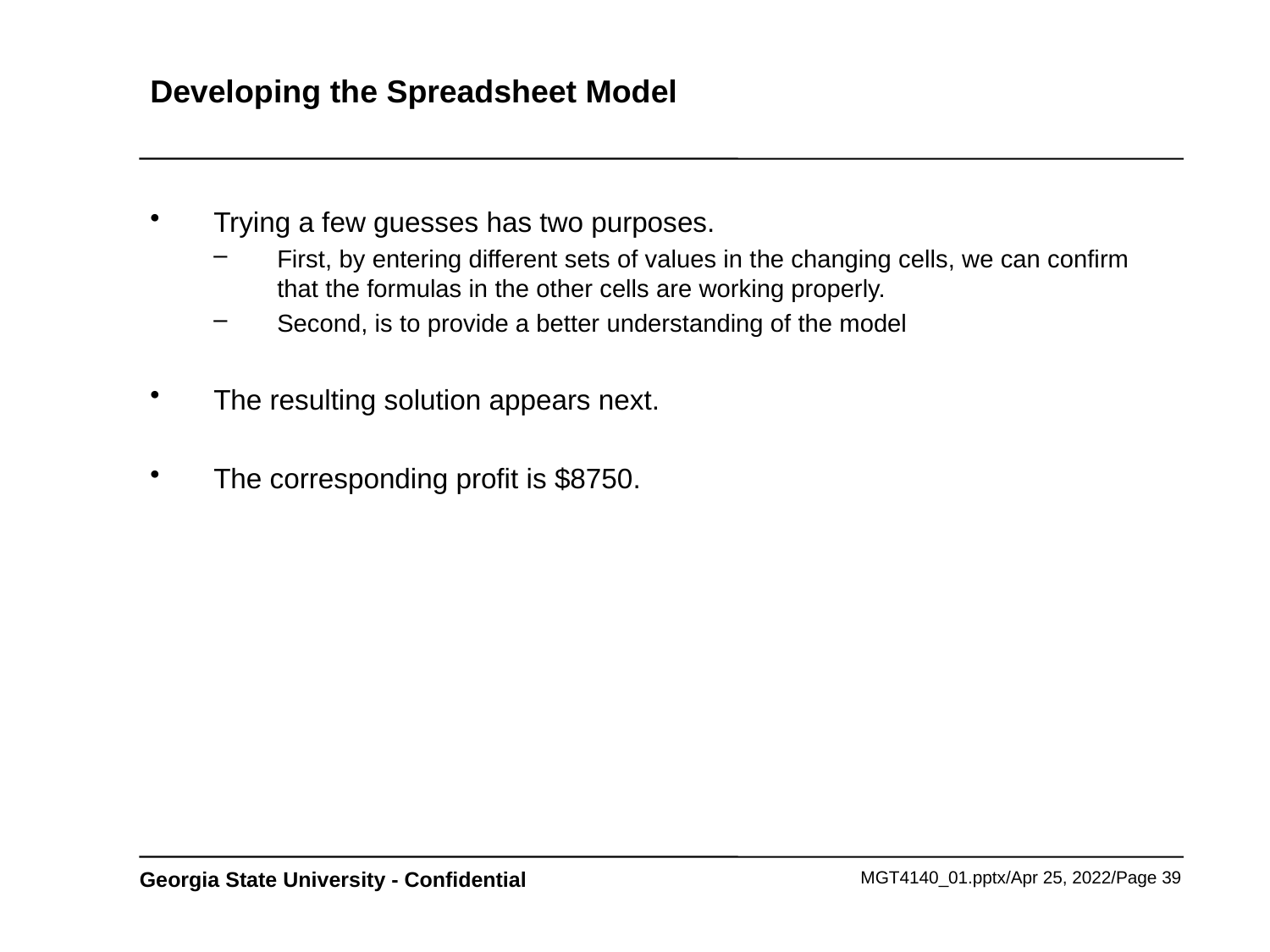

# Developing the Spreadsheet Model

Trying a few guesses has two purposes.
First, by entering different sets of values in the changing cells, we can confirm that the formulas in the other cells are working properly.
Second, is to provide a better understanding of the model

The resulting solution appears next.

The corresponding profit is $8750.